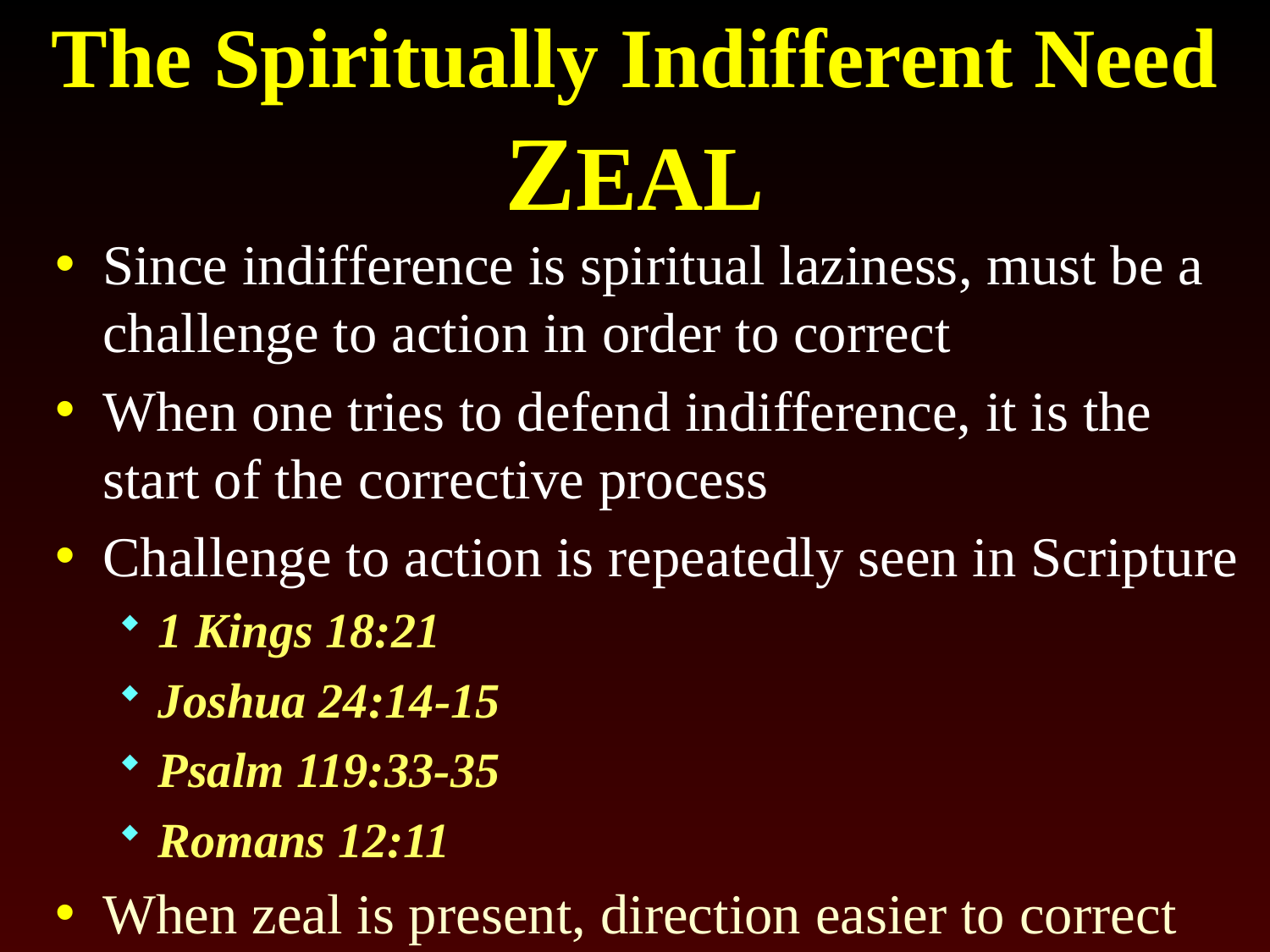

# The Spiritually Indifferent Need ZEAL
Since indifference is spiritual laziness, must be a challenge to action in order to correct
When one tries to defend indifference, it is the start of the corrective process
Challenge to action is repeatedly seen in Scripture
1 Kings 18:21
Joshua 24:14-15
Psalm 119:33-35
Romans 12:11
When zeal is present, direction easier to correct